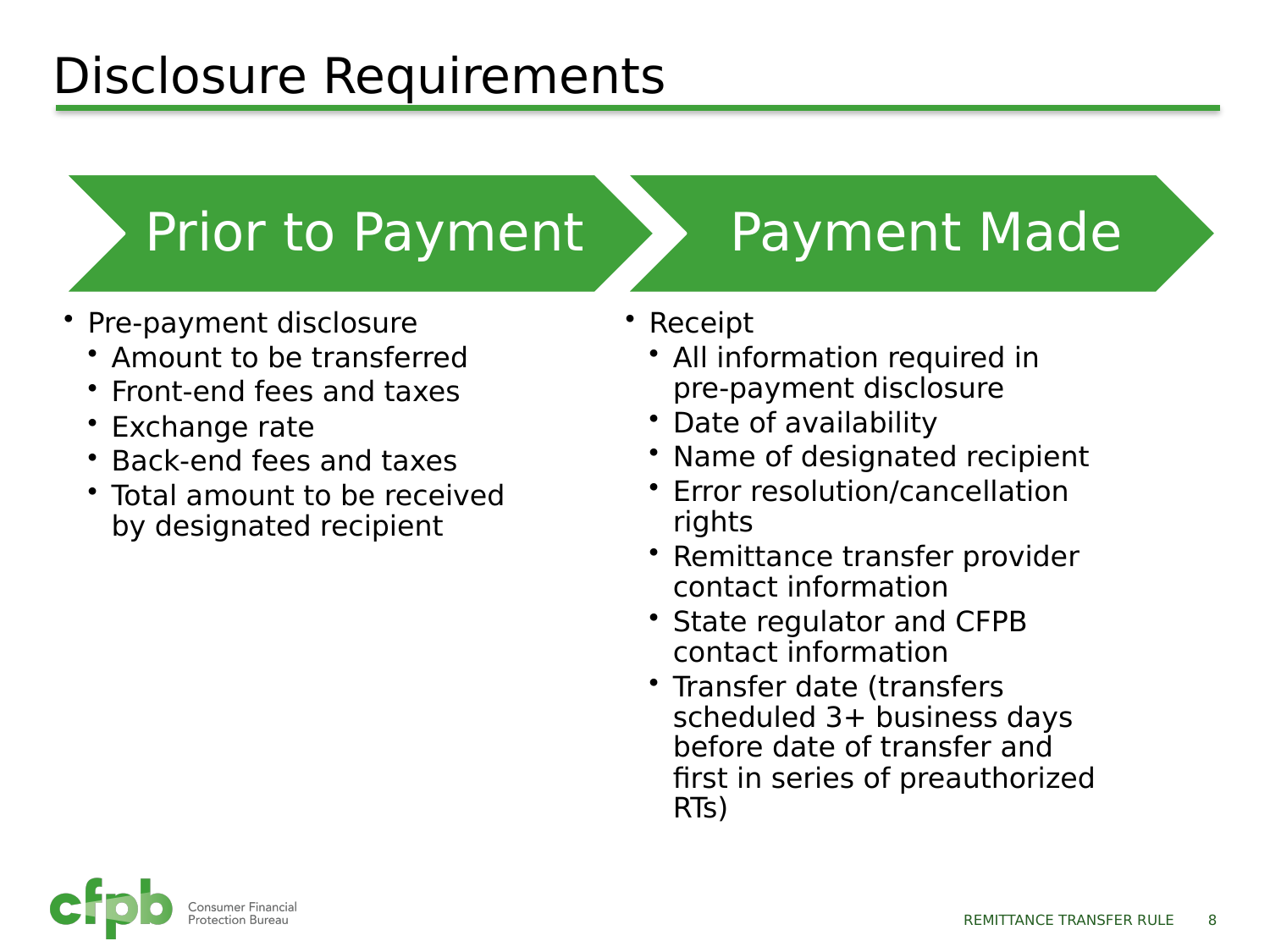

# Disclosure Requirements
Prior to Payment
Pre-payment disclosure
Amount to be transferred
Front-end fees and taxes
Exchange rate
Back-end fees and taxes
Total amount to be received by designated recipient

Payment Made
Receipt
All information required in pre-payment disclosure
Date of availability
Name of designated recipient
Error resolution/cancellation rights
Remittance transfer provider contact information
State regulator and CFPB contact information
Transfer date (transfers scheduled 3+ business days before date of transfer and first in series of preauthorized RTs)
Remittance Transfer Rule
8